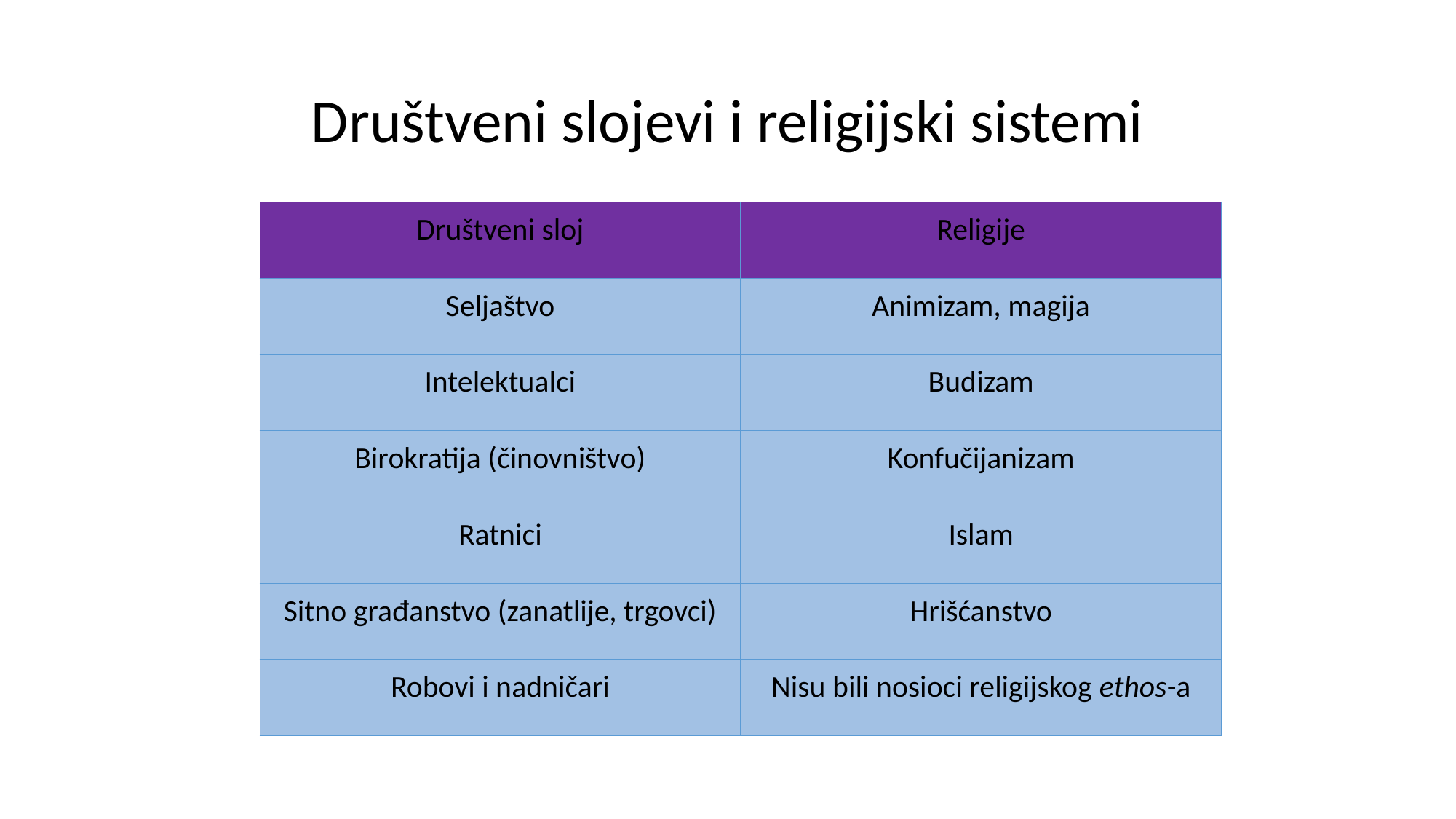

# Društveni slojevi i religijski sistemi
| Društveni sloj | Religije |
| --- | --- |
| Seljaštvo | Animizam, magija |
| Intelektualci | Budizam |
| Birokratija (činovništvo) | Konfučijanizam |
| Ratnici | Islam |
| Sitno građanstvo (zanatlije, trgovci) | Hrišćanstvo |
| Robovi i nadničari | Nisu bili nosioci religijskog ethos-a |